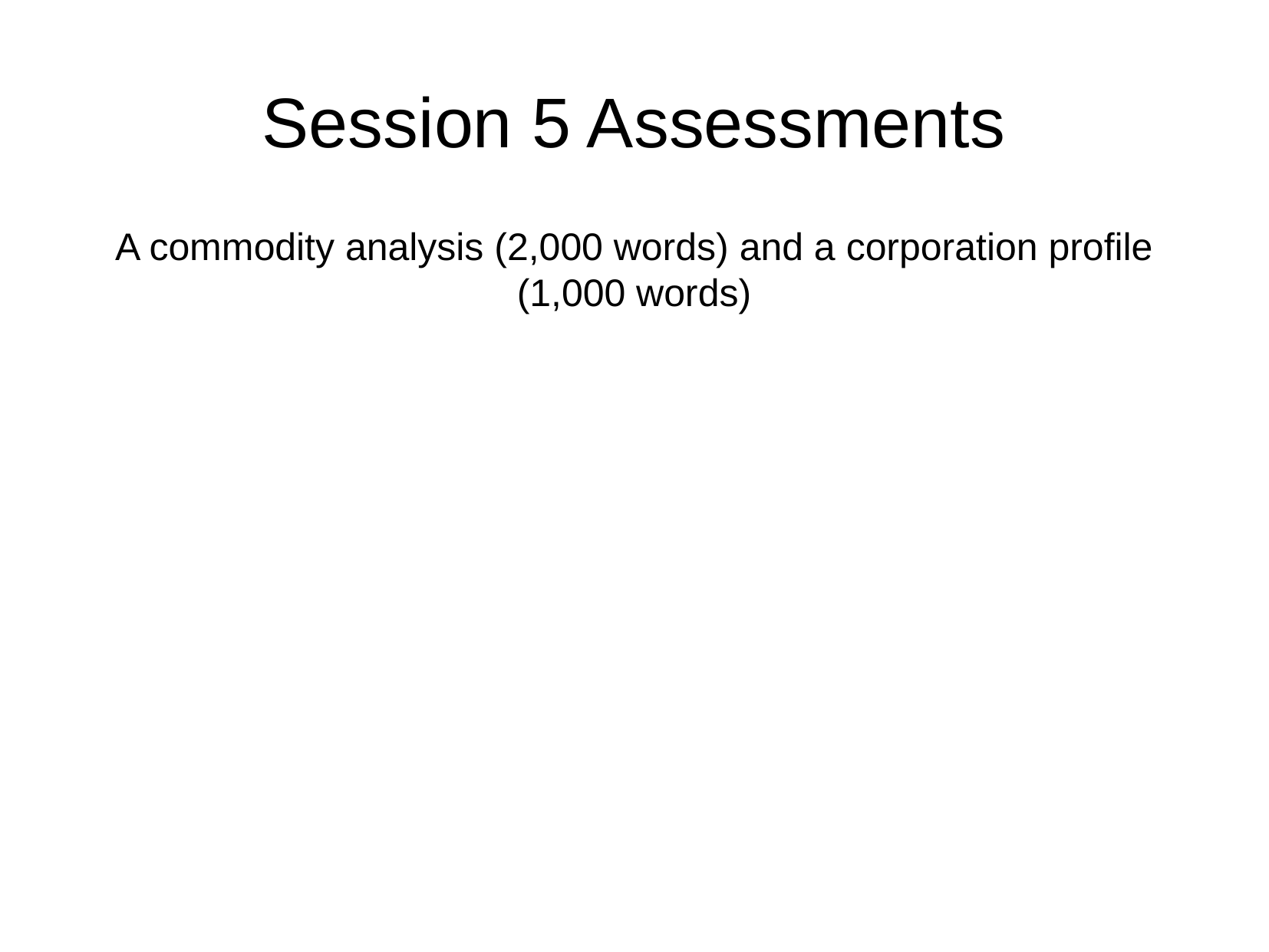

# Session 5 Assessments
A commodity analysis (2,000 words) and a corporation profile (1,000 words)